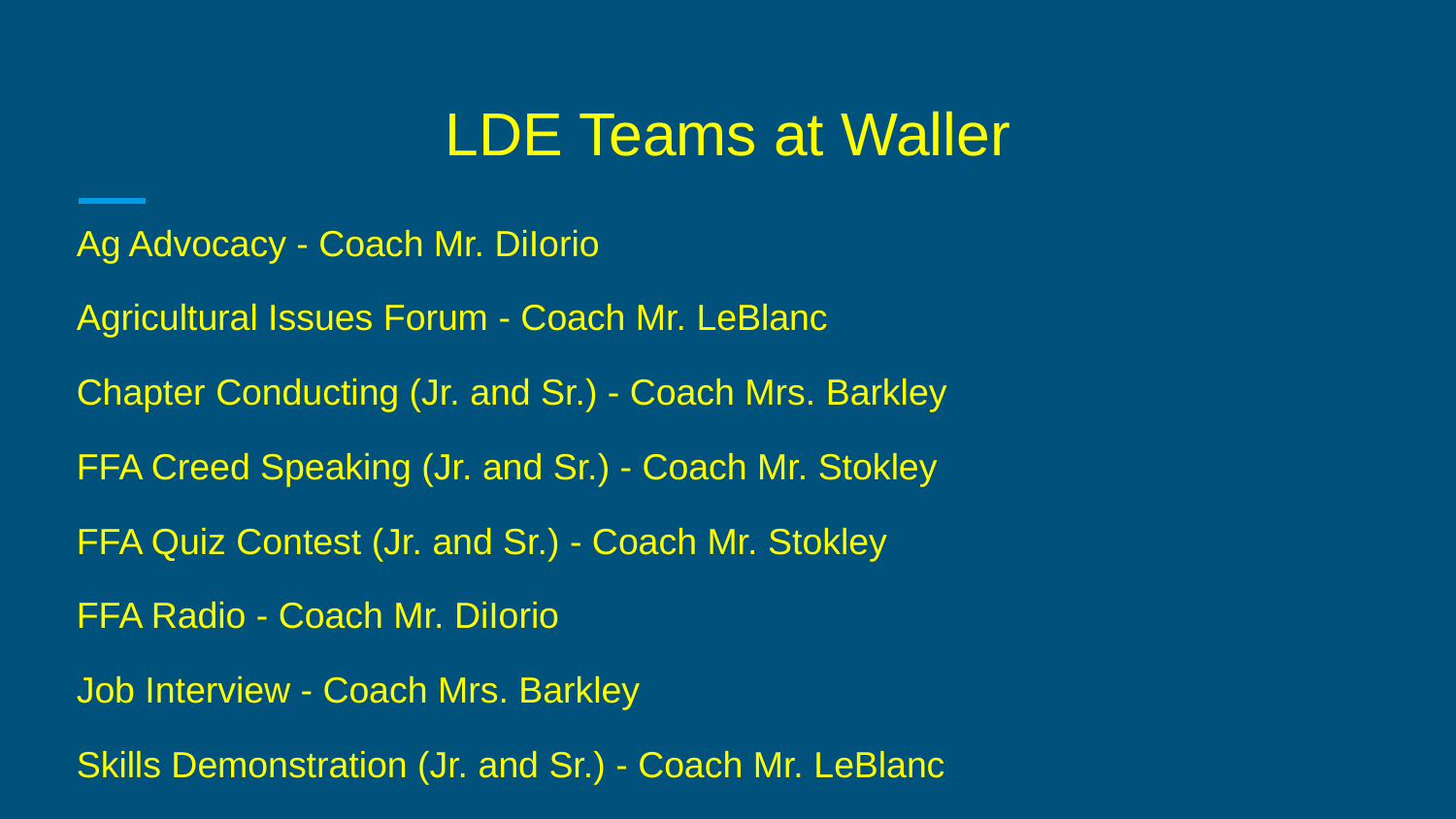

# LDE Teams at Waller
Ag Advocacy - Coach Mr. DiIorio
Agricultural Issues Forum - Coach Mr. LeBlanc
Chapter Conducting (Jr. and Sr.) - Coach Mrs. Barkley
FFA Creed Speaking (Jr. and Sr.) - Coach Mr. Stokley
FFA Quiz Contest (Jr. and Sr.) - Coach Mr. Stokley
FFA Radio - Coach Mr. DiIorio
Job Interview - Coach Mrs. Barkley
Skills Demonstration (Jr. and Sr.) - Coach Mr. LeBlanc